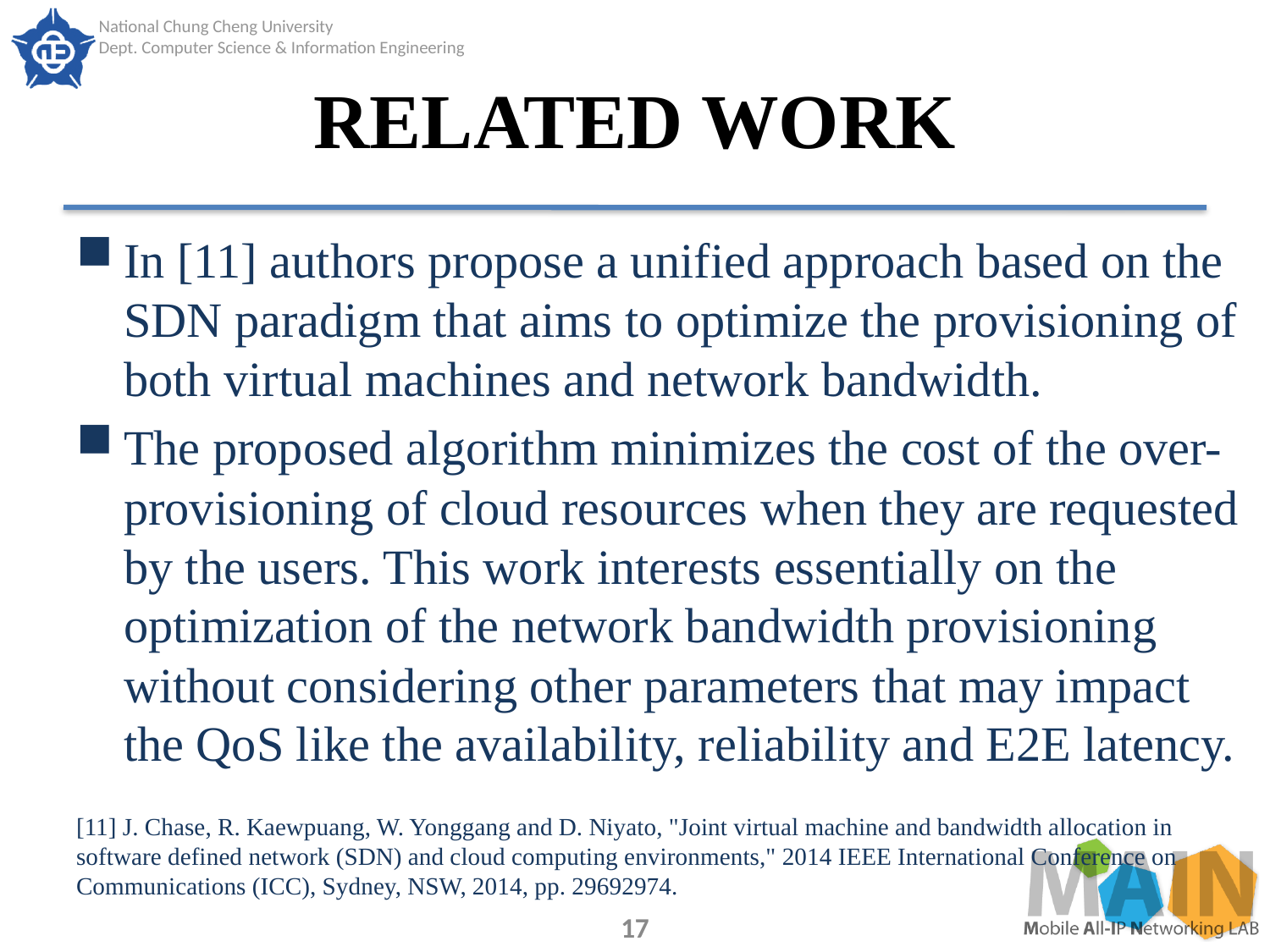

# RELATED WORK
In [11] authors propose a unified approach based on the SDN paradigm that aims to optimize the provisioning of both virtual machines and network bandwidth.
The proposed algorithm minimizes the cost of the over-provisioning of cloud resources when they are requested by the users. This work interests essentially on the optimization of the network bandwidth provisioning without considering other parameters that may impact the QoS like the availability, reliability and E2E latency.

[11] J. Chase, R. Kaewpuang, W. Yonggang and D. Niyato, "Joint virtual machine and bandwidth allocation in software defined network (SDN) and cloud computing environments," 2014 IEEE International Conference on Communications (ICC), Sydney, NSW, 2014, pp. 29692974.

17